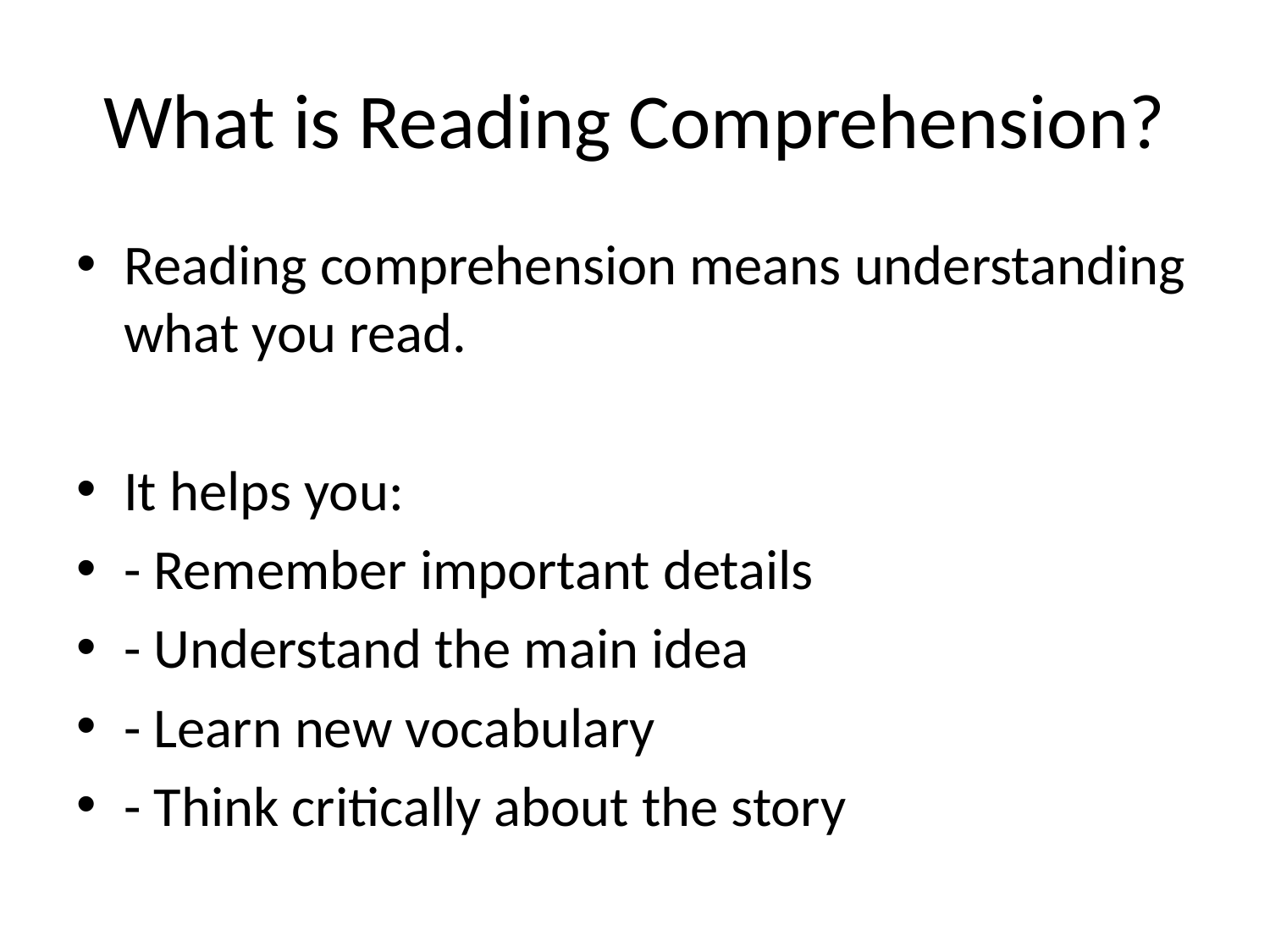

# What is Reading Comprehension?
Reading comprehension means understanding what you read.

It helps you:
- Remember important details
- Understand the main idea
- Learn new vocabulary
- Think critically about the story